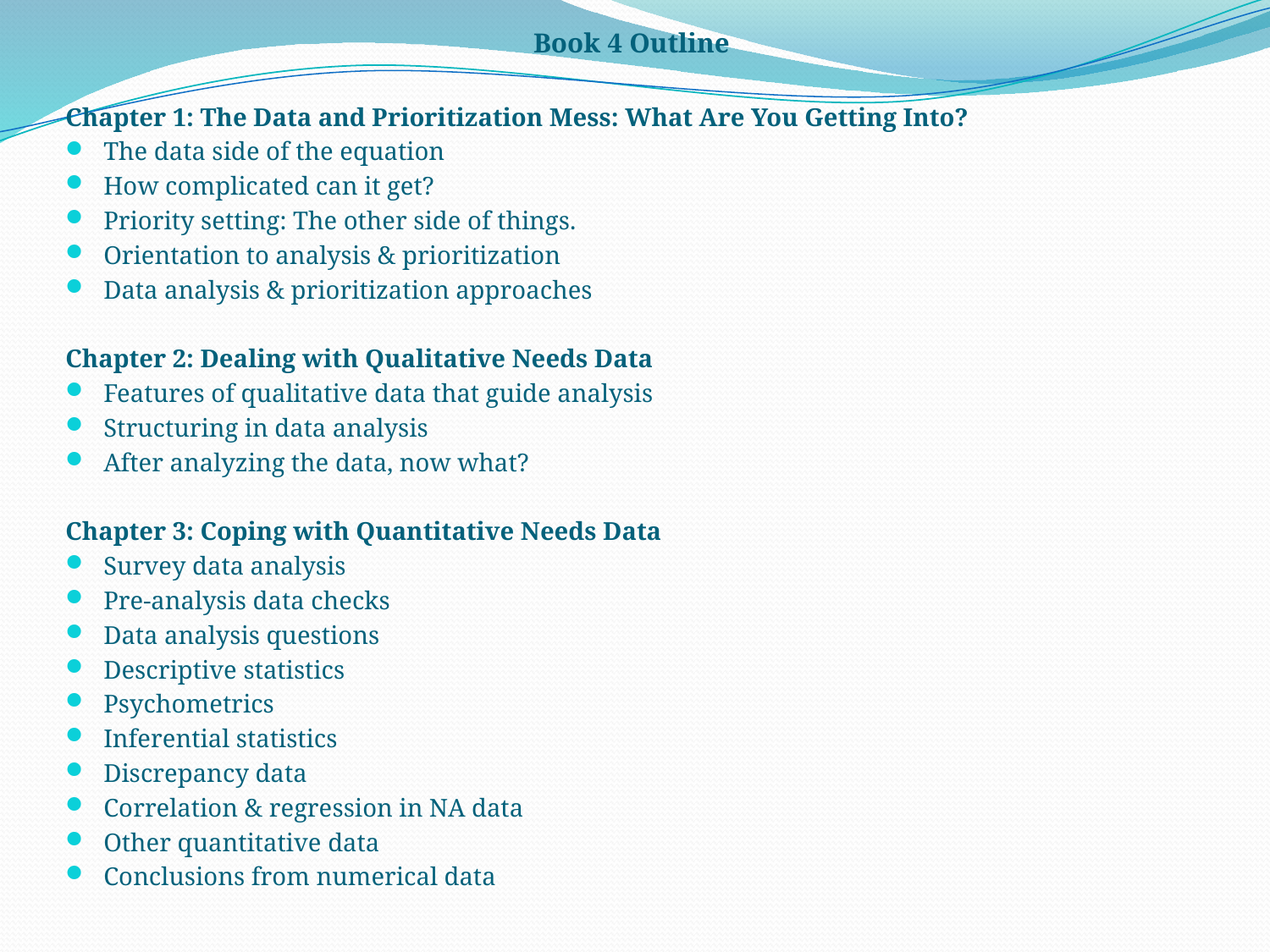

Book 4 Outline
# Chapter 1: The Data and Prioritization Mess: What Are You Getting Into?
The data side of the equation
How complicated can it get?
Priority setting: The other side of things.
Orientation to analysis & prioritization
Data analysis & prioritization approaches

Chapter 2: Dealing with Qualitative Needs Data
Features of qualitative data that guide analysis
Structuring in data analysis
After analyzing the data, now what?

Chapter 3: Coping with Quantitative Needs Data
Survey data analysis
Pre-analysis data checks
Data analysis questions
Descriptive statistics
Psychometrics
Inferential statistics
Discrepancy data
Correlation & regression in NA data
Other quantitative data
Conclusions from numerical data